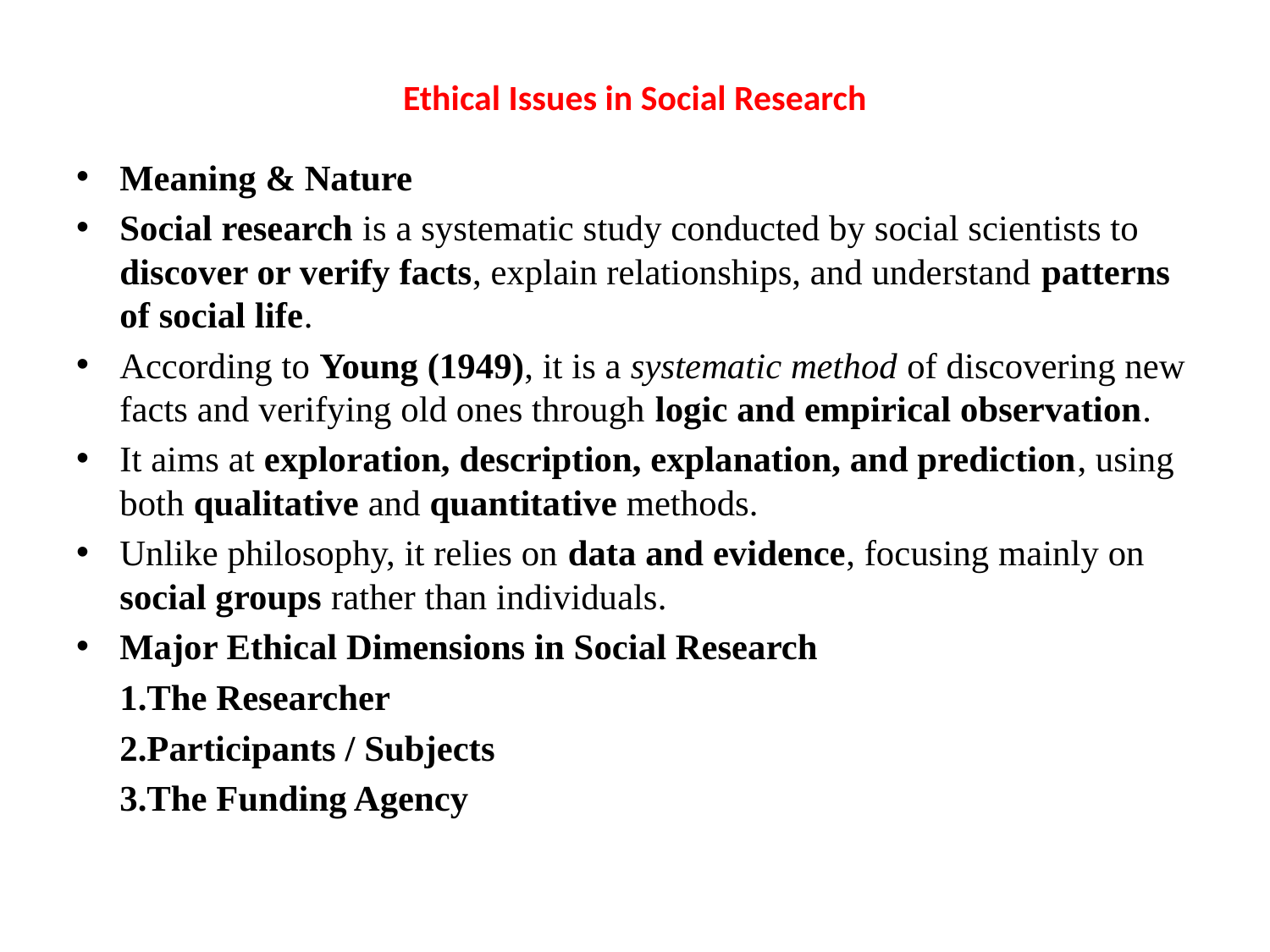

# Ethical Issues in Social Research
Meaning & Nature
Social research is a systematic study conducted by social scientists to discover or verify facts, explain relationships, and understand patterns of social life.
According to Young (1949), it is a systematic method of discovering new facts and verifying old ones through logic and empirical observation.
It aims at exploration, description, explanation, and prediction, using both qualitative and quantitative methods.
Unlike philosophy, it relies on data and evidence, focusing mainly on social groups rather than individuals.
Major Ethical Dimensions in Social Research
	1.The Researcher
	2.Participants / Subjects
	3.The Funding Agency